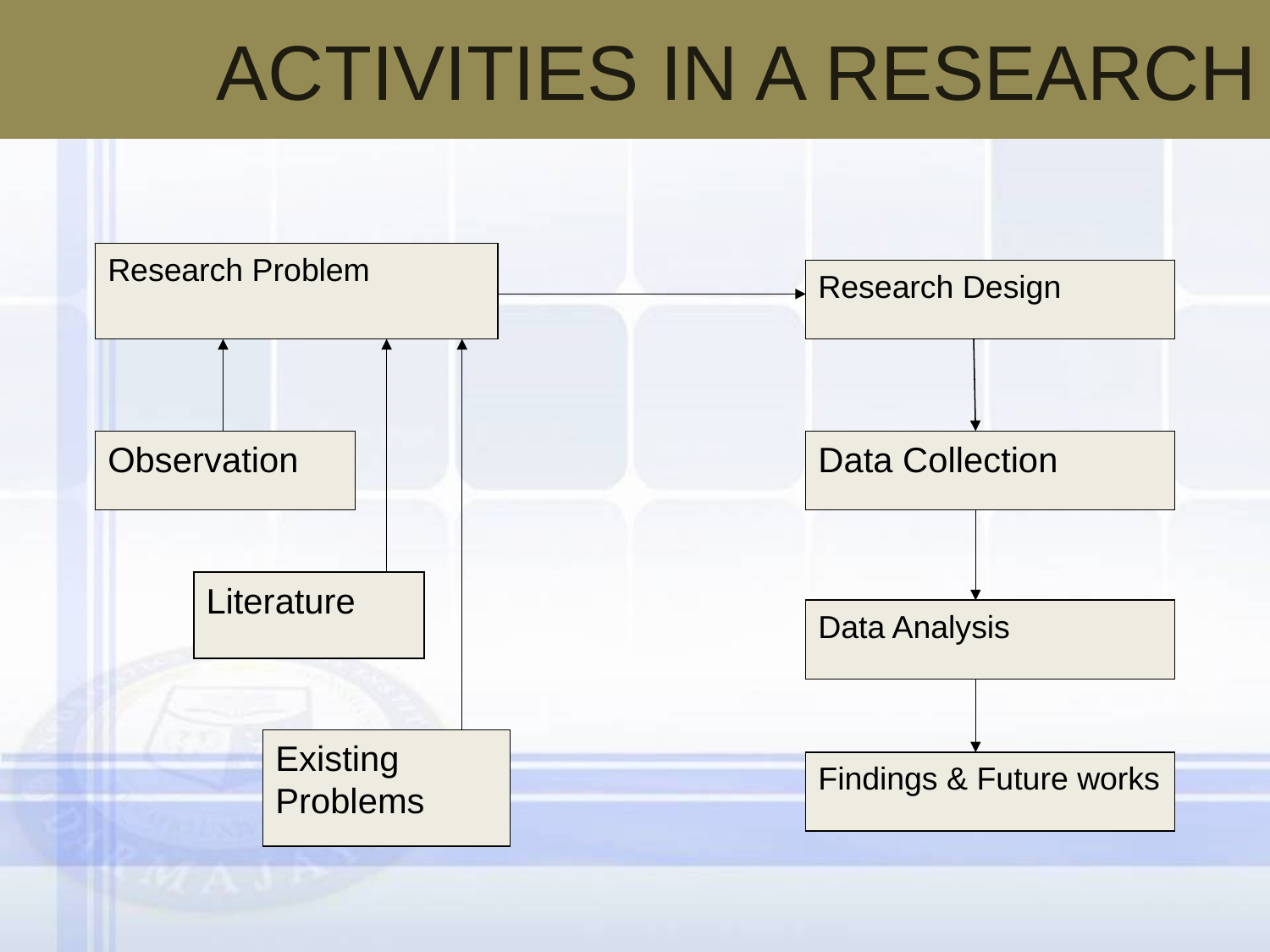

# Activities in a Research
Research Problem
Research Design
Observation
Data Collection
Literature
Data Analysis
Existing Problems
Findings & Future works